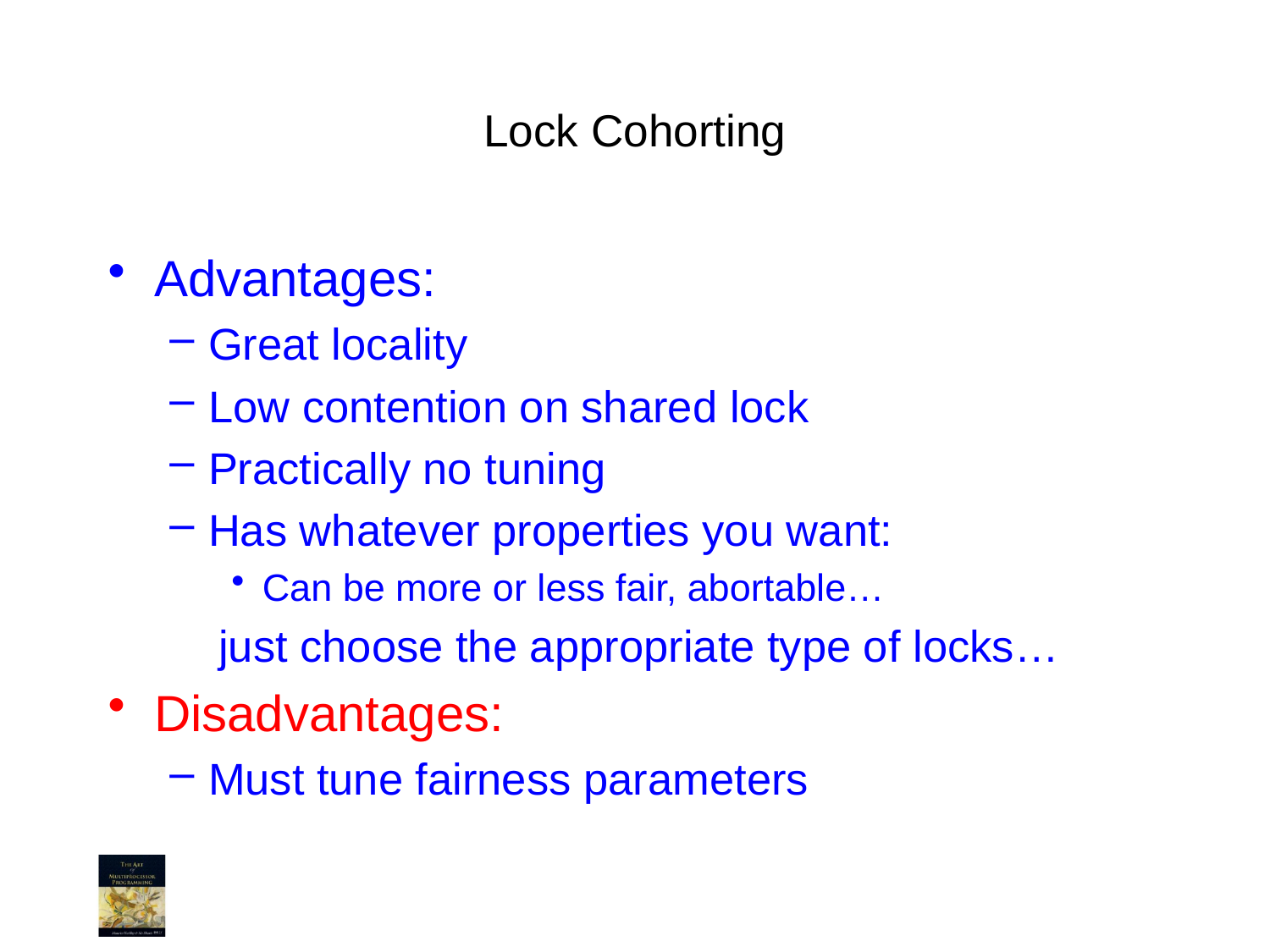

# Lock Cohorting
Advantages:
Great locality
Low contention on shared lock
Practically no tuning
Has whatever properties you want:
Can be more or less fair, abortable…
    just choose the appropriate type of locks…
Disadvantages:
Must tune fairness parameters